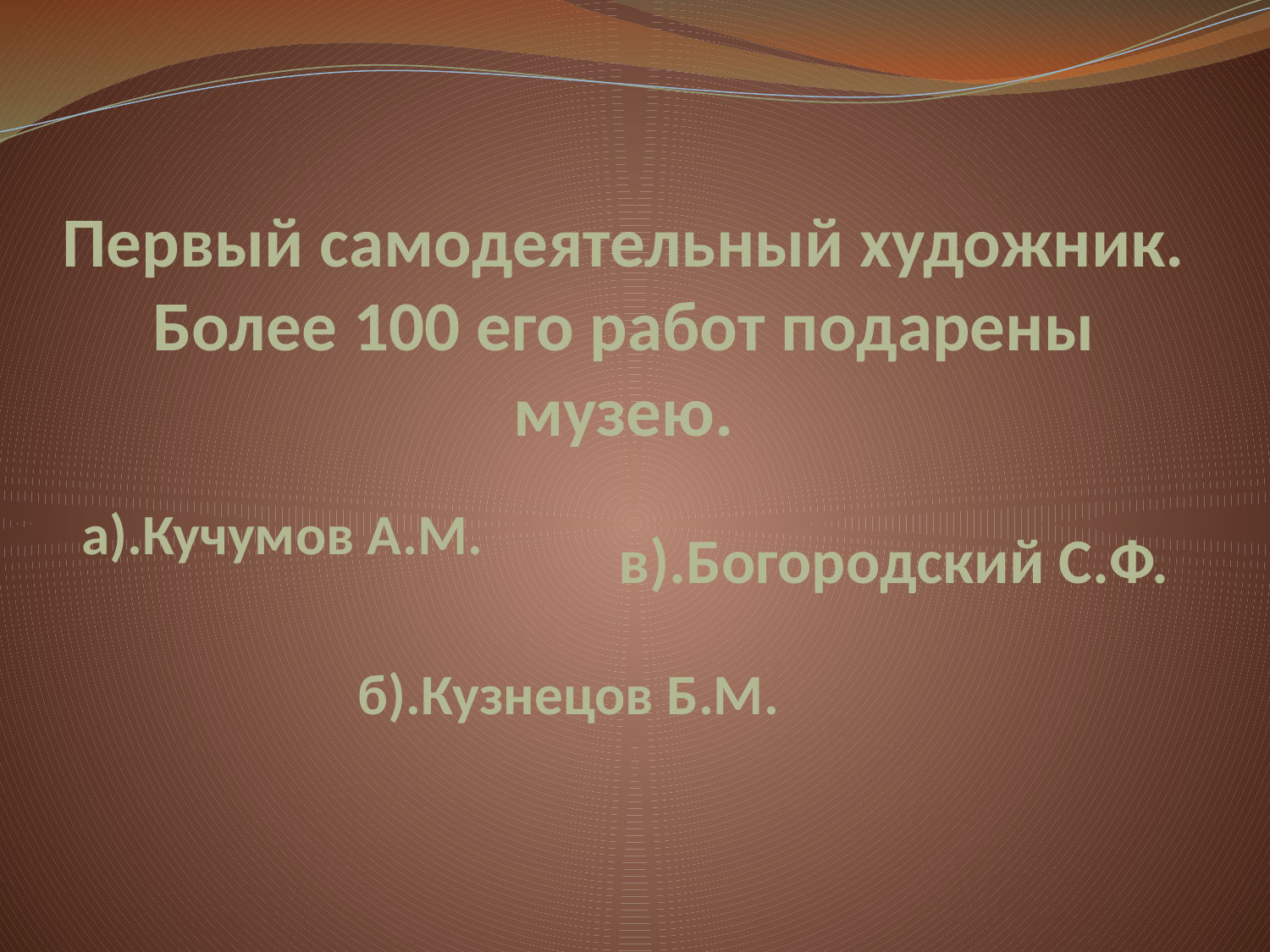

# Первый самодеятельный художник. Более 100 его работ подарены музею.
а).Кучумов А.М.
в).Богородский С.Ф.
б).Кузнецов Б.М.